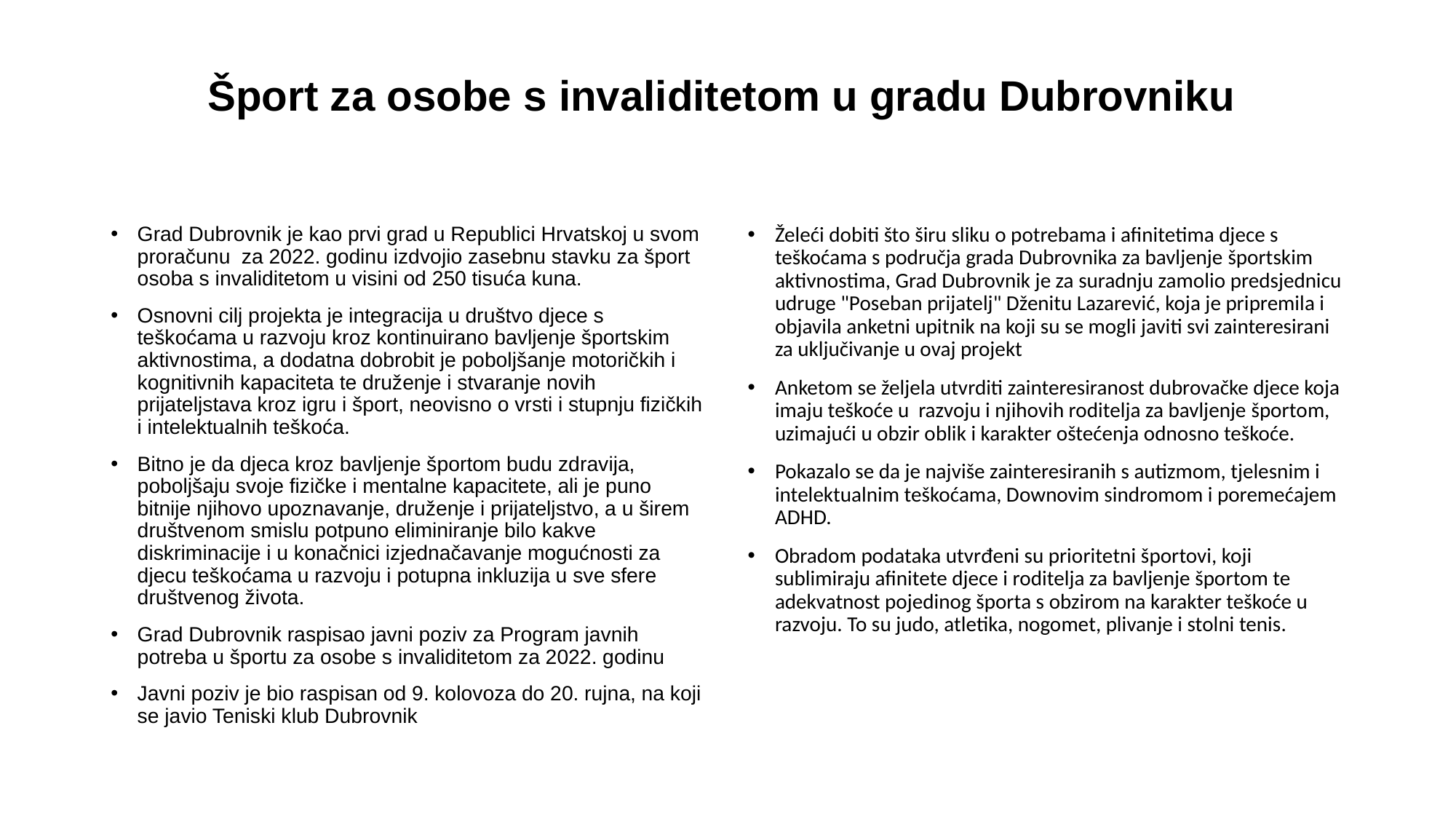

# Šport za osobe s invaliditetom u gradu Dubrovniku
Grad Dubrovnik je kao prvi grad u Republici Hrvatskoj u svom proračunu  za 2022. godinu izdvojio zasebnu stavku za šport osoba s invaliditetom u visini od 250 tisuća kuna.
Osnovni cilj projekta je integracija u društvo djece s teškoćama u razvoju kroz kontinuirano bavljenje športskim aktivnostima, a dodatna dobrobit je poboljšanje motoričkih i kognitivnih kapaciteta te druženje i stvaranje novih prijateljstava kroz igru i šport, neovisno o vrsti i stupnju fizičkih i intelektualnih teškoća.
Bitno je da djeca kroz bavljenje športom budu zdravija, poboljšaju svoje fizičke i mentalne kapacitete, ali je puno bitnije njihovo upoznavanje, druženje i prijateljstvo, a u širem društvenom smislu potpuno eliminiranje bilo kakve diskriminacije i u konačnici izjednačavanje mogućnosti za djecu teškoćama u razvoju i potupna inkluzija u sve sfere društvenog života.
Grad Dubrovnik raspisao javni poziv za Program javnih potreba u športu za osobe s invaliditetom za 2022. godinu
Javni poziv je bio raspisan od 9. kolovoza do 20. rujna, na koji se javio Teniski klub Dubrovnik

Želeći dobiti što širu sliku o potrebama i afinitetima djece s teškoćama s područja grada Dubrovnika za bavljenje športskim aktivnostima, Grad Dubrovnik je za suradnju zamolio predsjednicu udruge "Poseban prijatelj" Dženitu Lazarević, koja je pripremila i objavila anketni upitnik na koji su se mogli javiti svi zainteresirani za uključivanje u ovaj projekt
Anketom se željela utvrditi zainteresiranost dubrovačke djece koja imaju teškoće u  razvoju i njihovih roditelja za bavljenje športom, uzimajući u obzir oblik i karakter oštećenja odnosno teškoće.
Pokazalo se da je najviše zainteresiranih s autizmom, tjelesnim i intelektualnim teškoćama, Downovim sindromom i poremećajem ADHD.
Obradom podataka utvrđeni su prioritetni športovi, koji sublimiraju afinitete djece i roditelja za bavljenje športom te adekvatnost pojedinog športa s obzirom na karakter teškoće u razvoju. To su judo, atletika, nogomet, plivanje i stolni tenis.